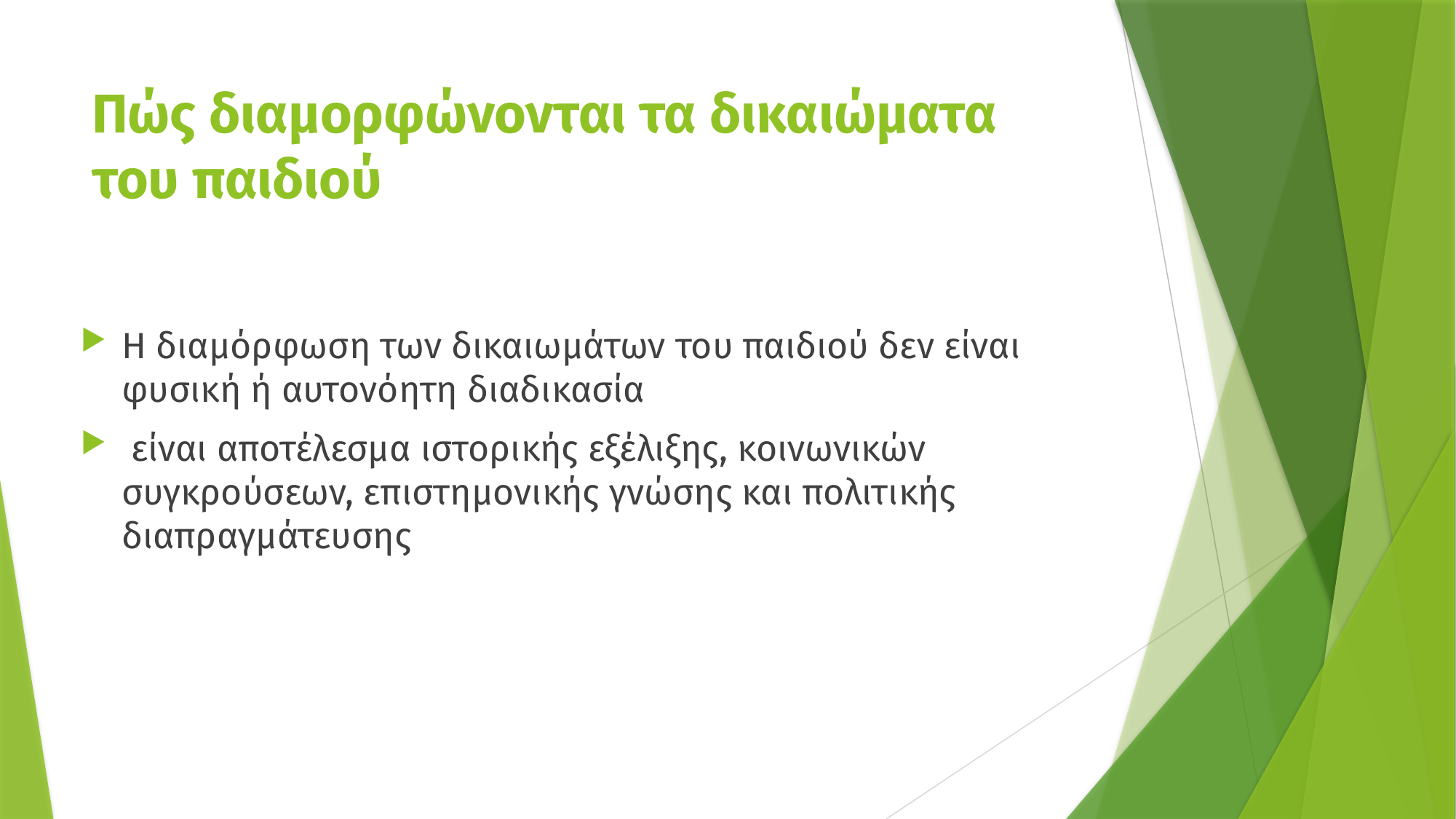

# Πώς διαμορφώνονται τα δικαιώματα του παιδιού
Η διαμόρφωση των δικαιωμάτων του παιδιού δεν είναι φυσική ή αυτονόητη διαδικασία
 είναι αποτέλεσμα ιστορικής εξέλιξης, κοινωνικών συγκρούσεων, επιστημονικής γνώσης και πολιτικής διαπραγμάτευσης